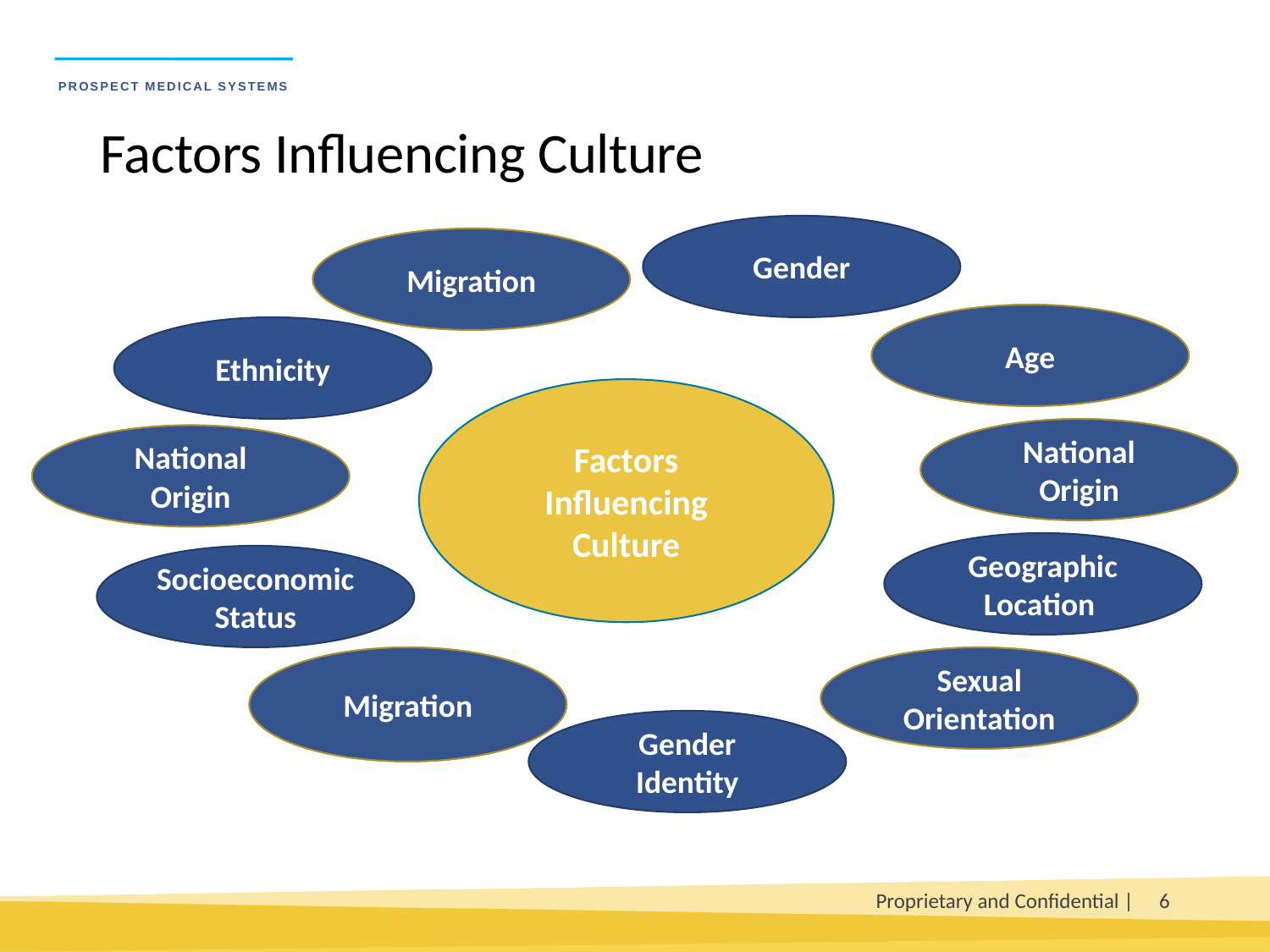

# Factors Influencing Culture

Gender
Migration
Age
Ethnicity
National Origin
National Origin
Geographic Location
Socioeconomic Status
Migration
Sexual Orientation
Gender Identity
Factors Influencing Culture
Proprietary and Confidential |
6